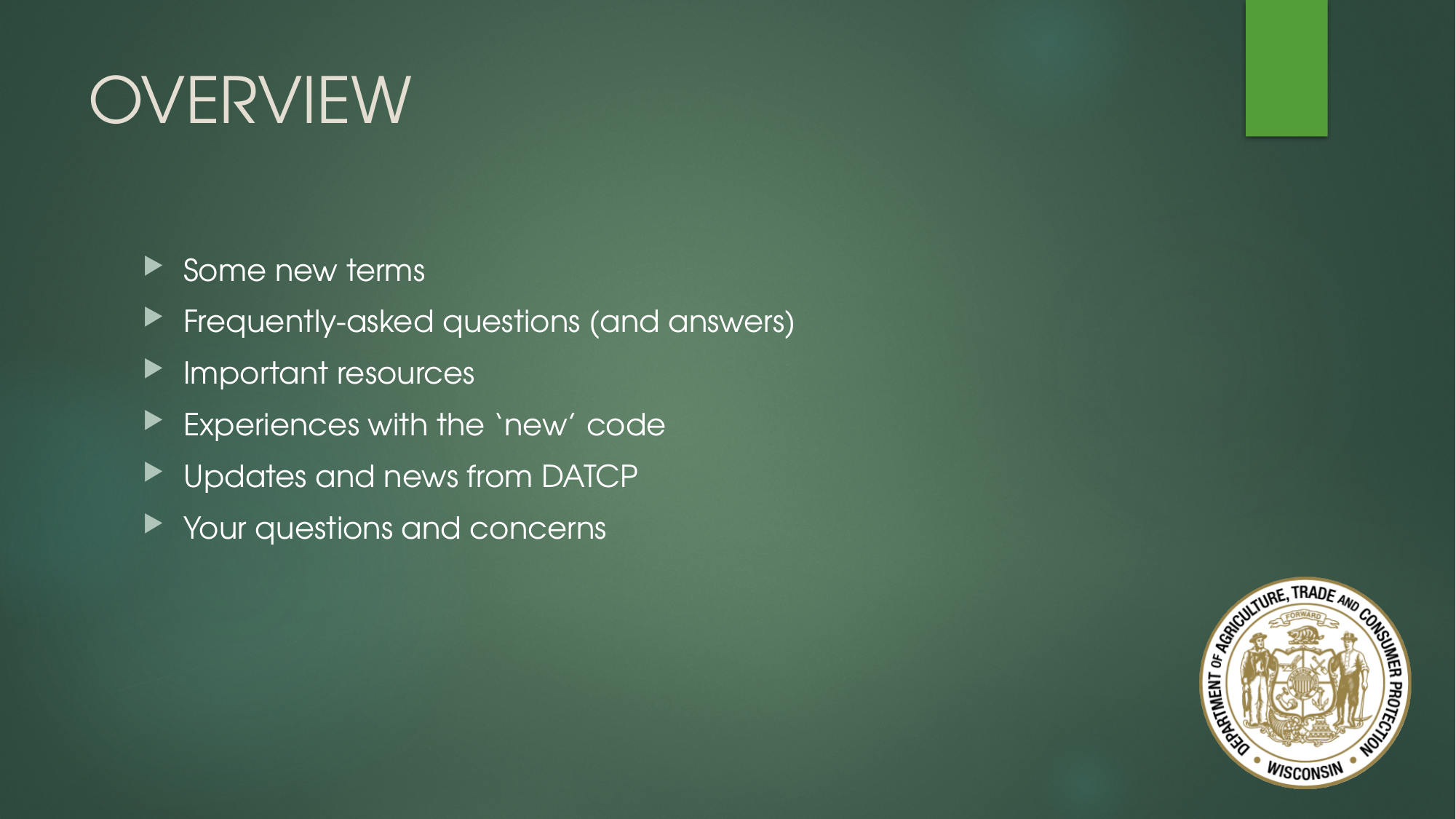

# OVERVIEW
Some new terms
Frequently-asked questions (and answers)
Important resources
Experiences with the ‘new’ code
Updates and news from DATCP
Your questions and concerns